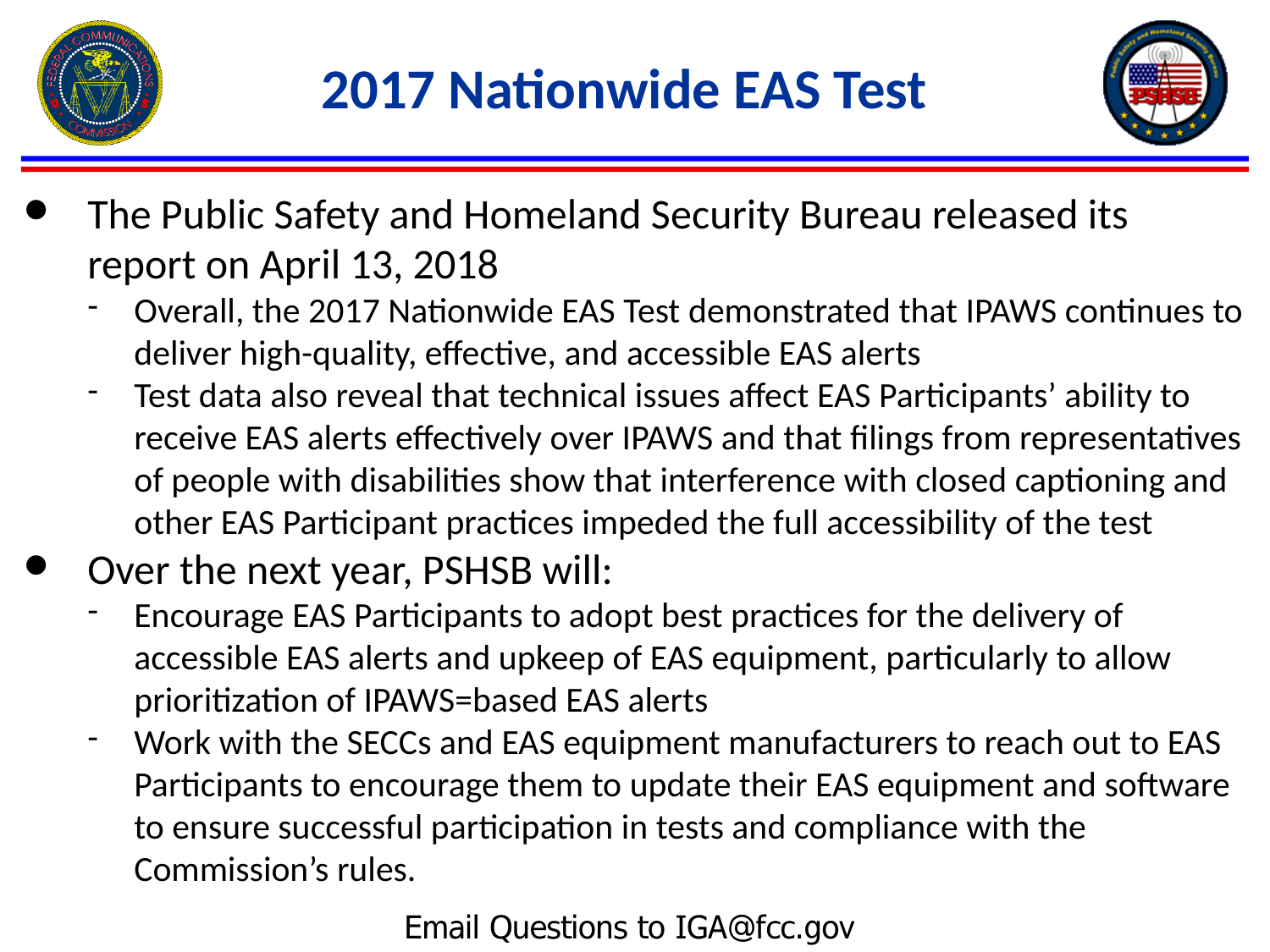

# 2017 Nationwide EAS Test
The Public Safety and Homeland Security Bureau released its report on April 13, 2018
Overall, the 2017 Nationwide EAS Test demonstrated that IPAWS continues to deliver high-quality, effective, and accessible EAS alerts
Test data also reveal that technical issues affect EAS Participants’ ability to receive EAS alerts effectively over IPAWS and that filings from representatives of people with disabilities show that interference with closed captioning and other EAS Participant practices impeded the full accessibility of the test
Over the next year, PSHSB will:
Encourage EAS Participants to adopt best practices for the delivery of accessible EAS alerts and upkeep of EAS equipment, particularly to allow prioritization of IPAWS=based EAS alerts
Work with the SECCs and EAS equipment manufacturers to reach out to EAS Participants to encourage them to update their EAS equipment and software to ensure successful participation in tests and compliance with the Commission’s rules.